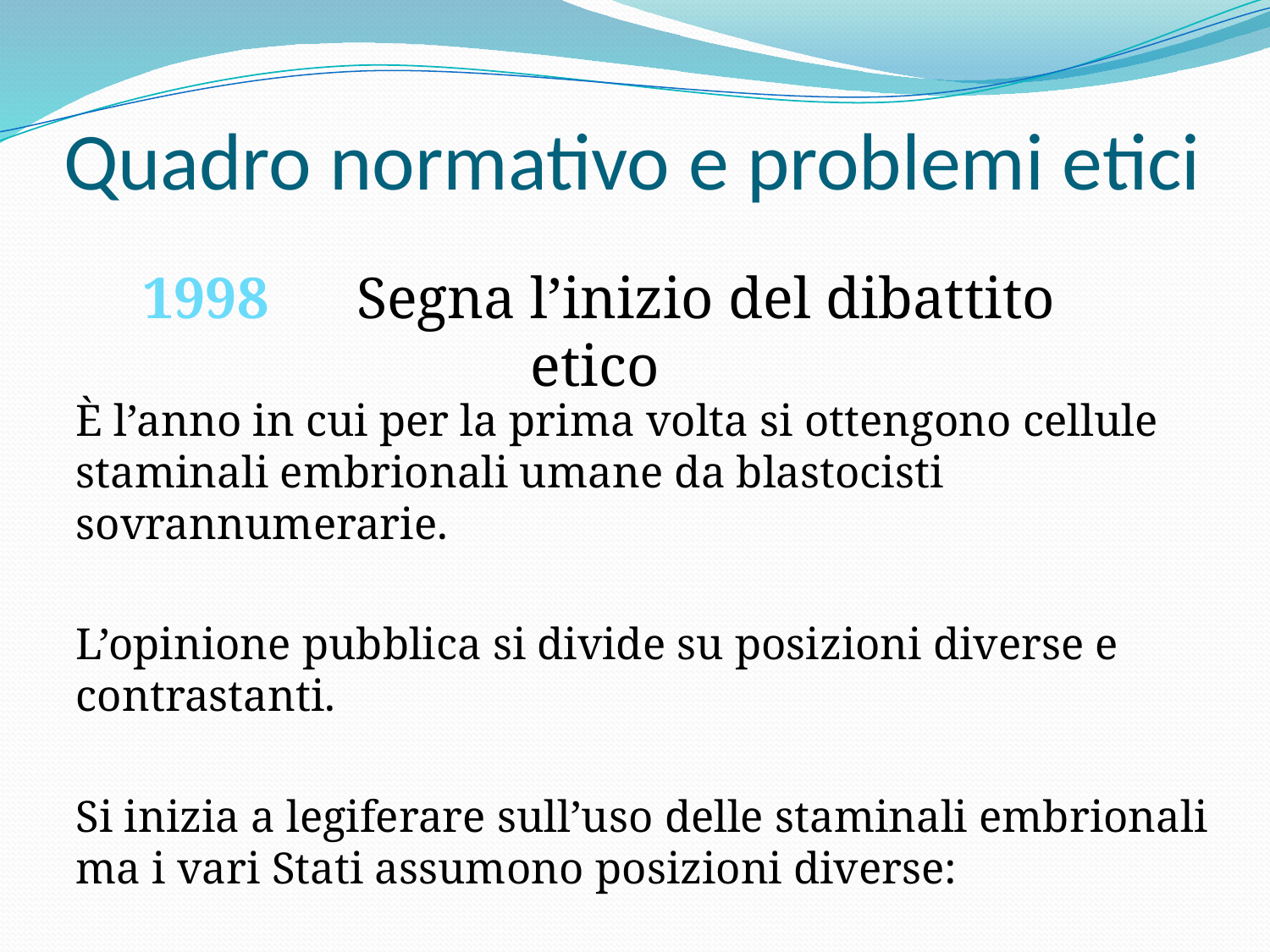

# Quadro normativo e problemi etici
 1998      Segna l’inizio del dibattito etico

È l’anno in cui per la prima volta si ottengono cellule staminali embrionali umane da blastocisti sovrannumerarie.

L’opinione pubblica si divide su posizioni diverse e contrastanti.

Si inizia a legiferare sull’uso delle staminali embrionali ma i vari Stati assumono posizioni diverse: